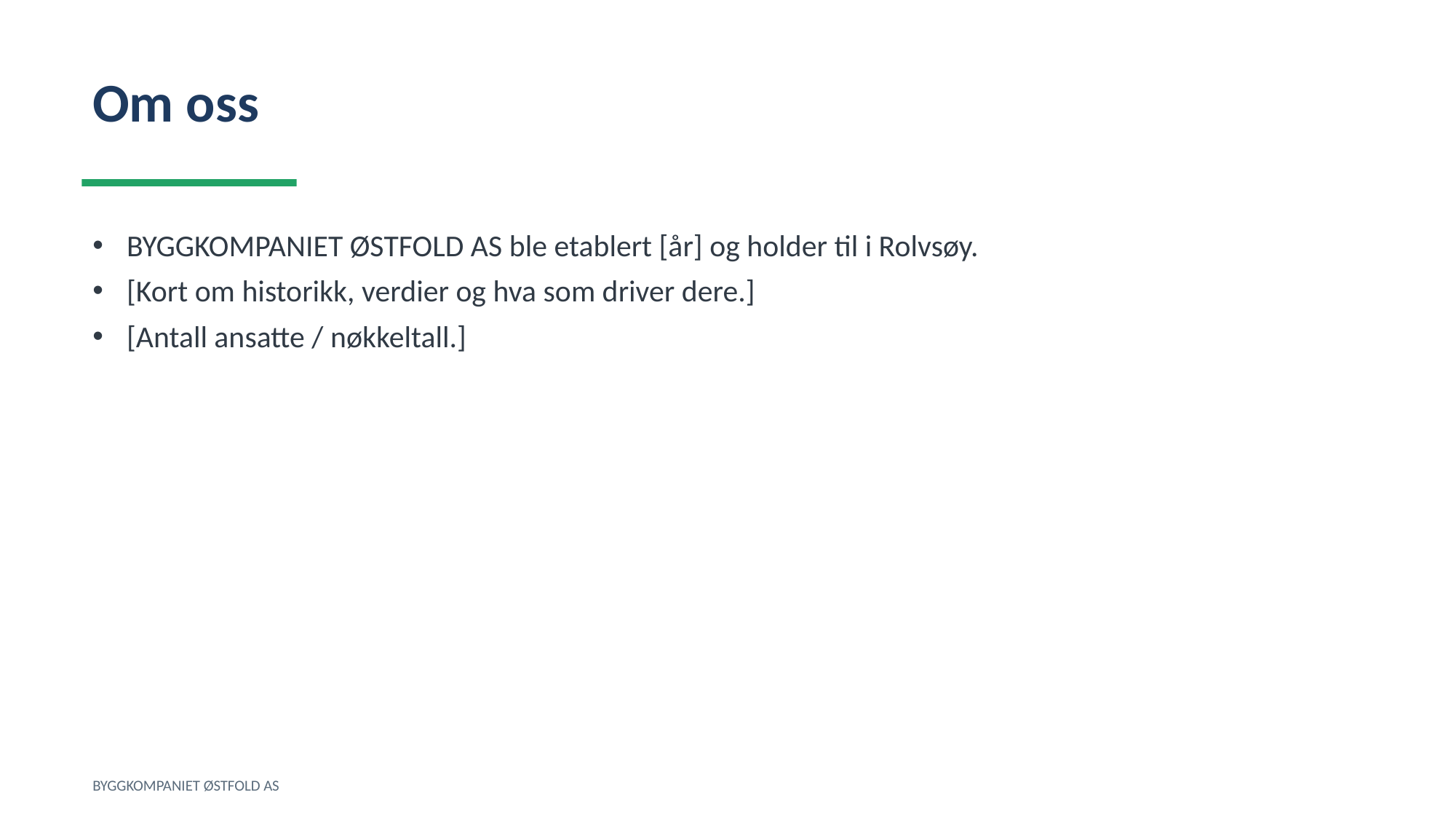

Om oss

BYGGKOMPANIET ØSTFOLD AS ble etablert [år] og holder til i Rolvsøy.
[Kort om historikk, verdier og hva som driver dere.]
[Antall ansatte / nøkkeltall.]
BYGGKOMPANIET ØSTFOLD AS